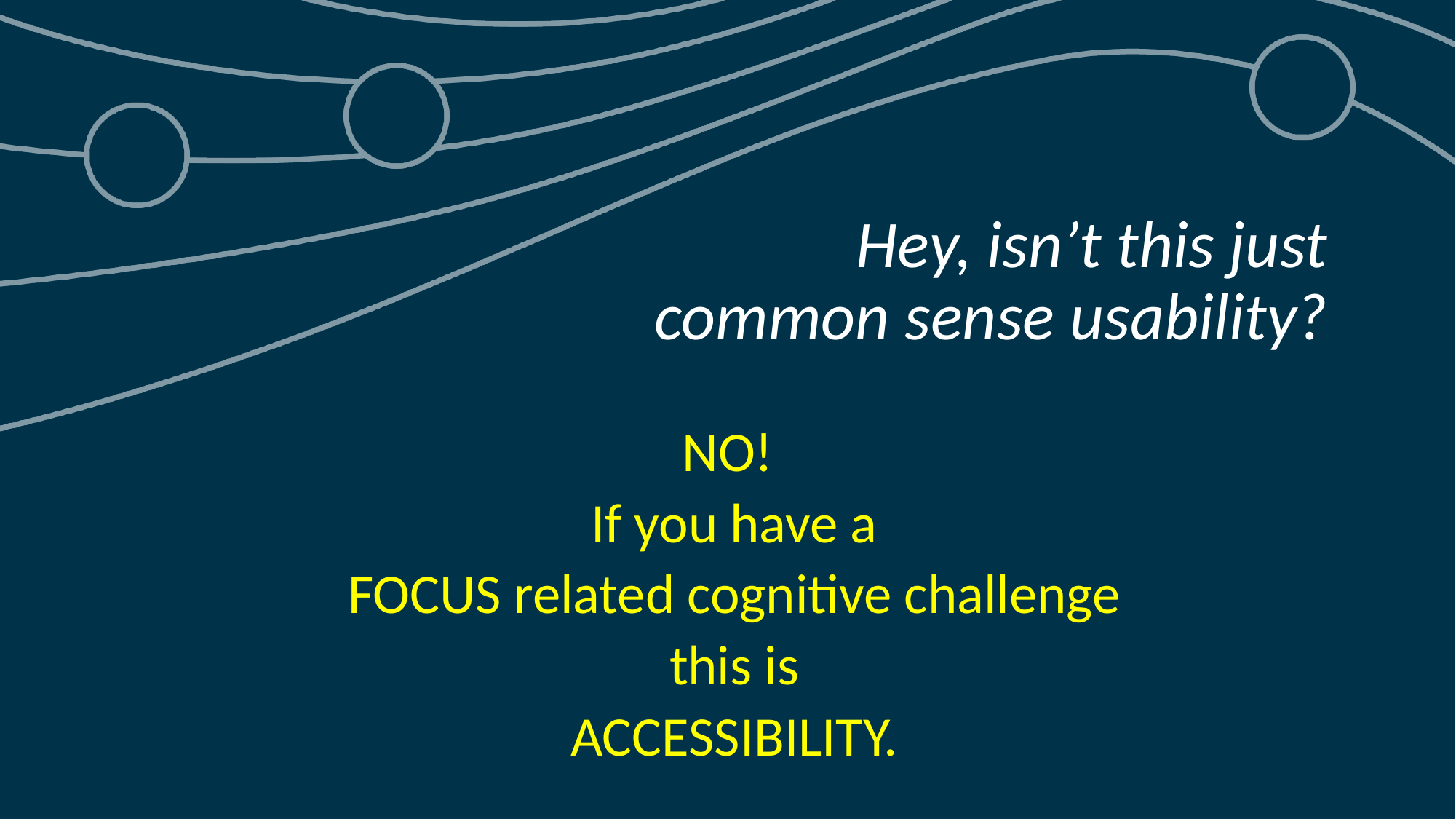

# Hey, isn’t this just common sense usability?
NO!
If you have a
FOCUS related cognitive challenge
this is
ACCESSIBILITY.